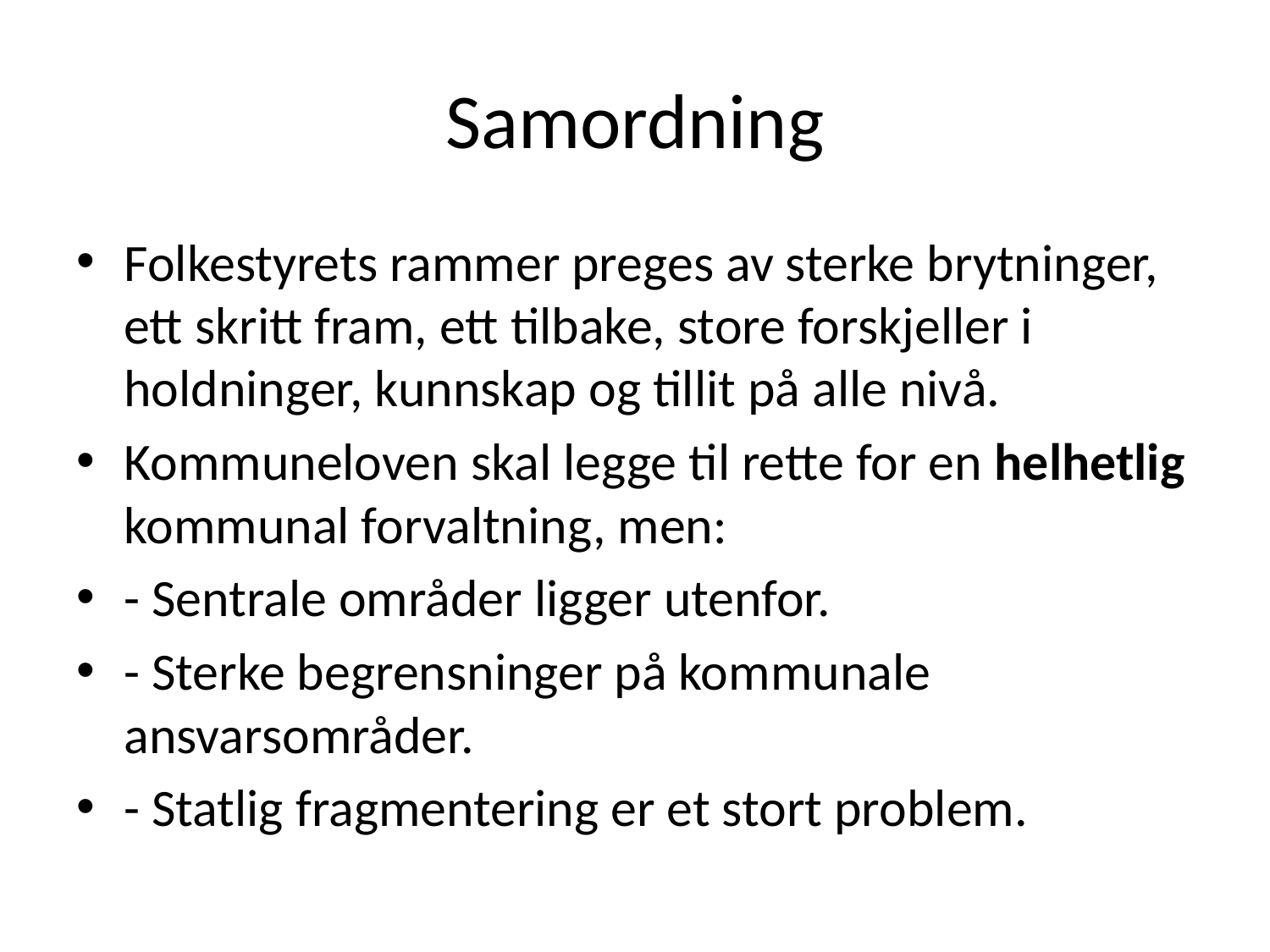

# Samordning
Folkestyrets rammer preges av sterke brytninger, ett skritt fram, ett tilbake, store forskjeller i holdninger, kunnskap og tillit på alle nivå.
Kommuneloven skal legge til rette for en helhetlig kommunal forvaltning, men:
- Sentrale områder ligger utenfor.
- Sterke begrensninger på kommunale     ansvarsområder.
- Statlig fragmentering er et stort problem.